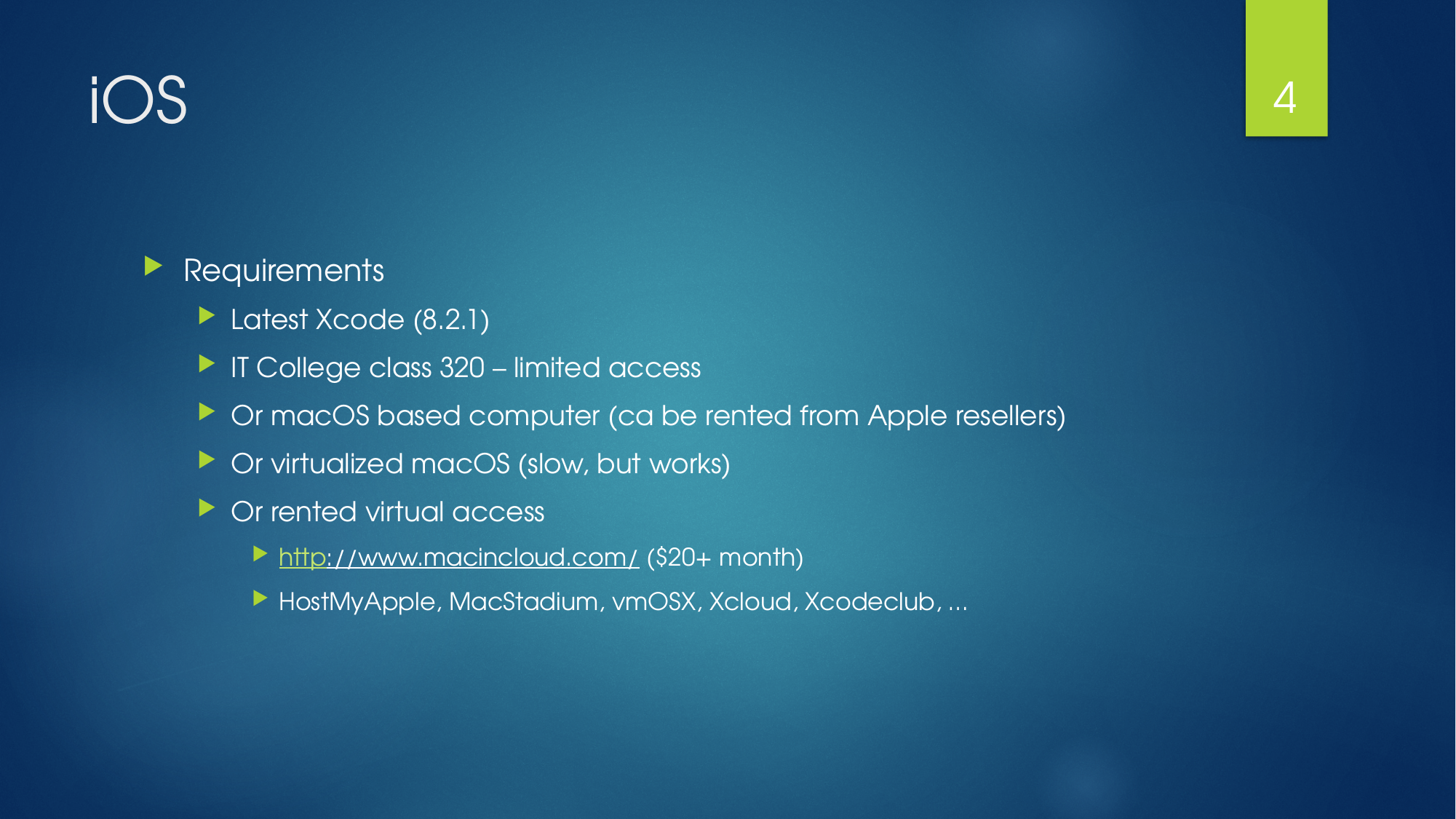

4
# iOS
Requirements
Latest Xcode (8.2.1)
IT College class 320 – limited access
Or macOS based computer (ca be rented from Apple resellers)
Or virtualized macOS (slow, but works)
Or rented virtual access
http://www.macincloud.com/ ($20+ month)
HostMyApple, MacStadium, vmOSX, Xcloud, Xcodeclub, …